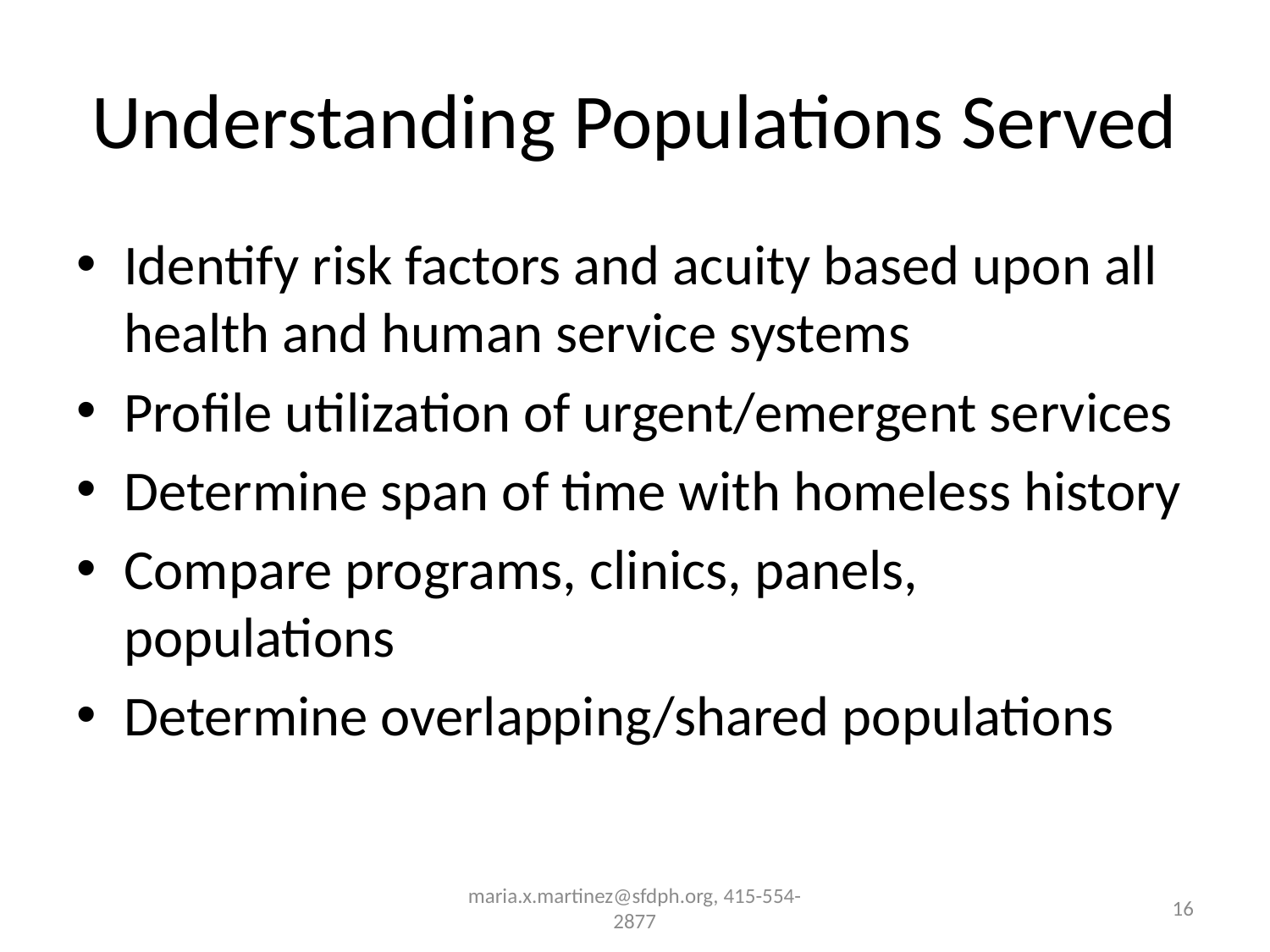

# Understanding Populations Served
Identify risk factors and acuity based upon all health and human service systems
Profile utilization of urgent/emergent services
Determine span of time with homeless history
Compare programs, clinics, panels, populations
Determine overlapping/shared populations

maria.x.martinez@sfdph.org, 415-554-2877
16